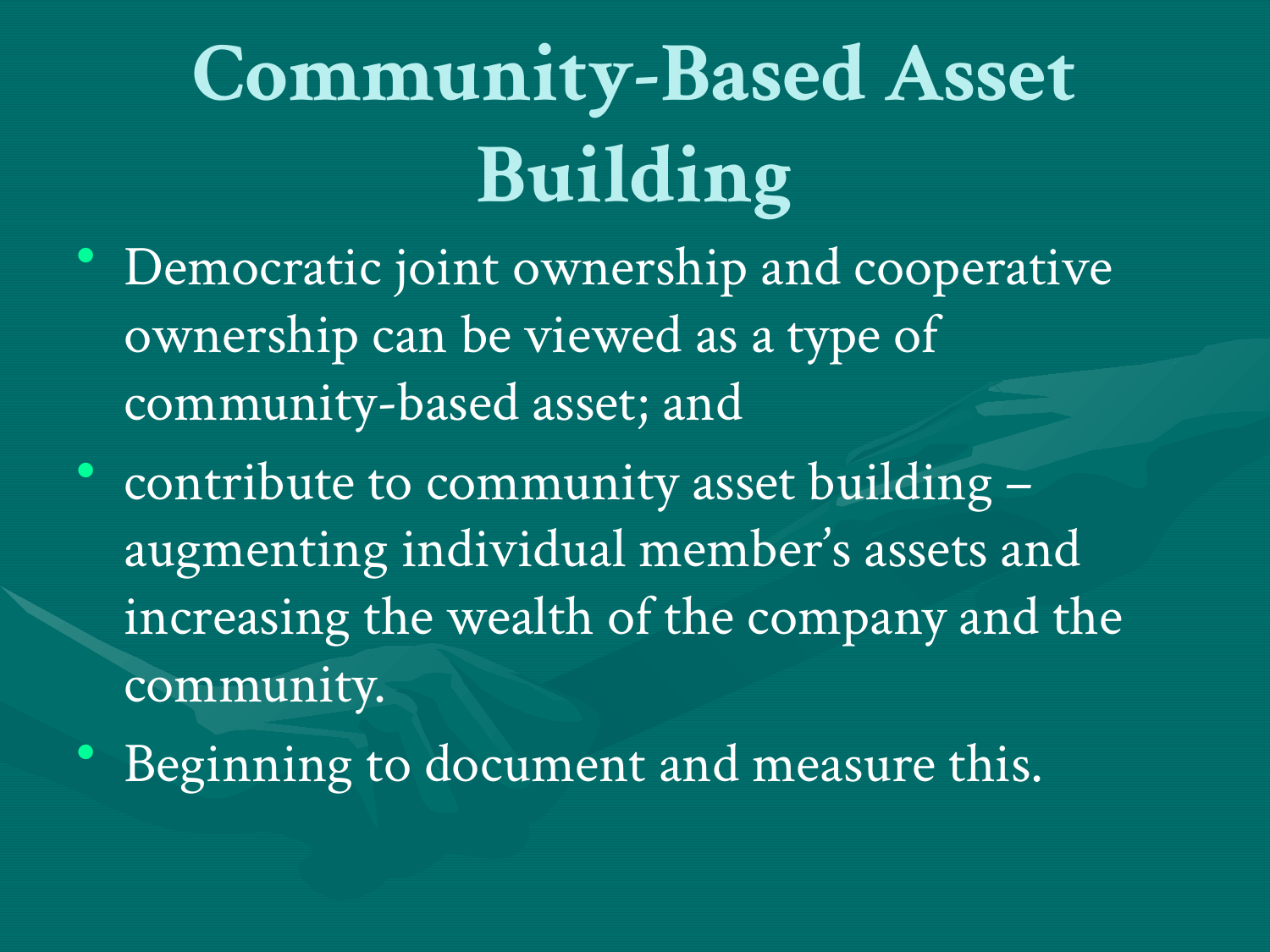

# Community-Based Asset Building
Democratic joint ownership and cooperative ownership can be viewed as a type of community-based asset; and
contribute to community asset building – augmenting individual member’s assets and increasing the wealth of the company and the community.
Beginning to document and measure this.